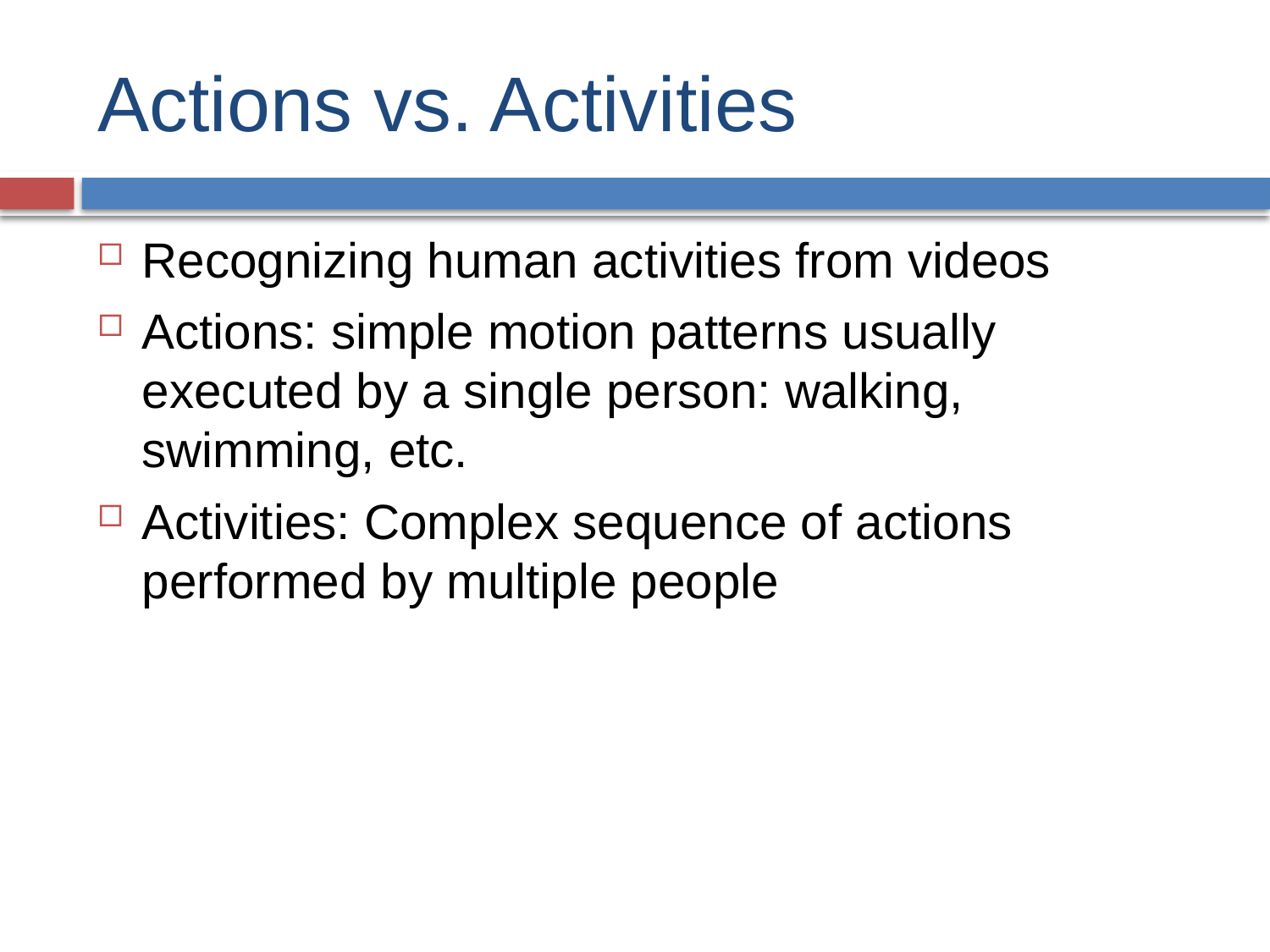

# Actions vs. Activities
Recognizing human activities from videos
Actions: simple motion patterns usually executed by a single person: walking, swimming, etc.
Activities: Complex sequence of actions performed by multiple people